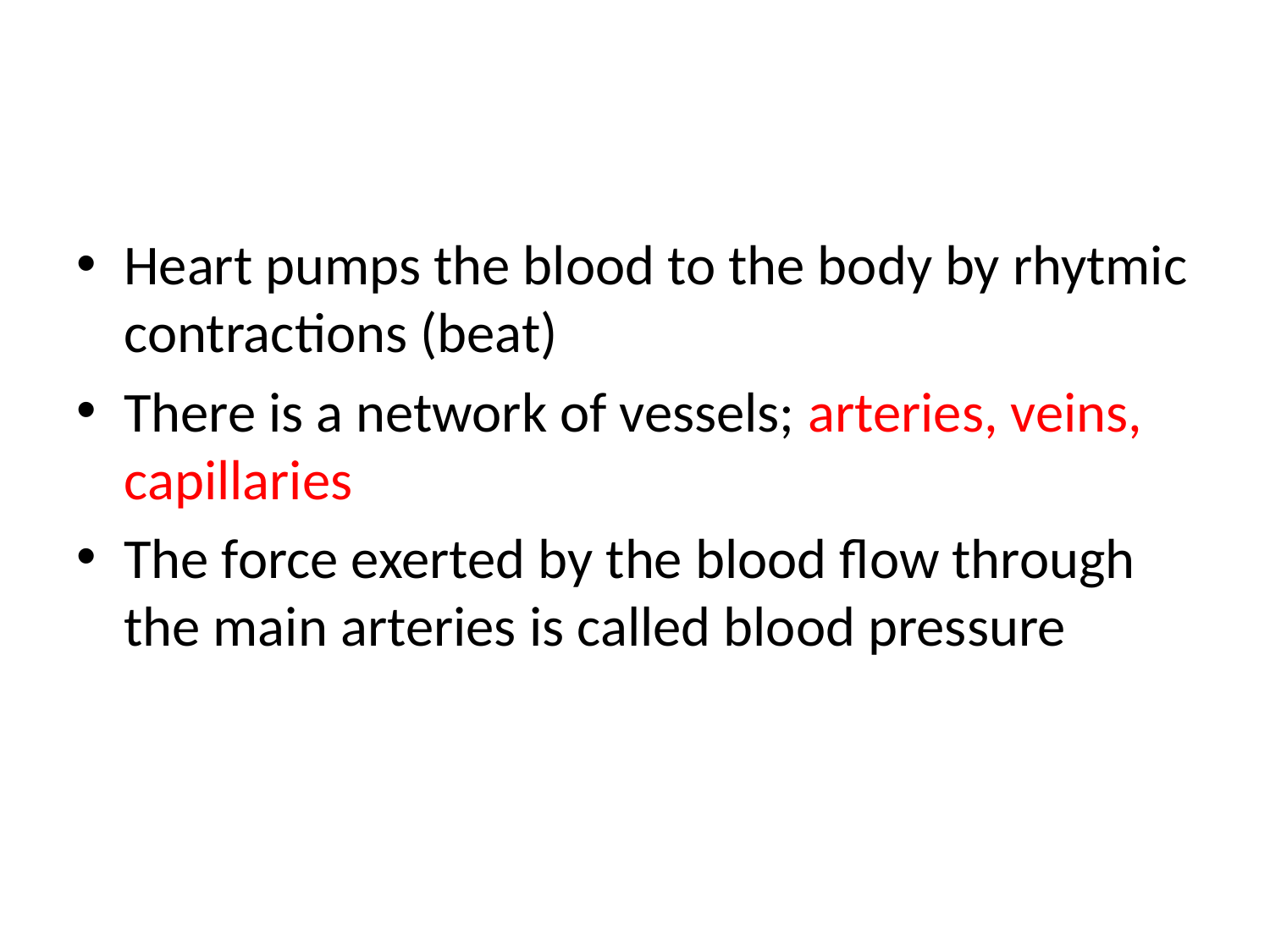

#
Heart pumps the blood to the body by rhytmic contractions (beat)
There is a network of vessels; arteries, veins, capillaries
The force exerted by the blood flow through the main arteries is called blood pressure